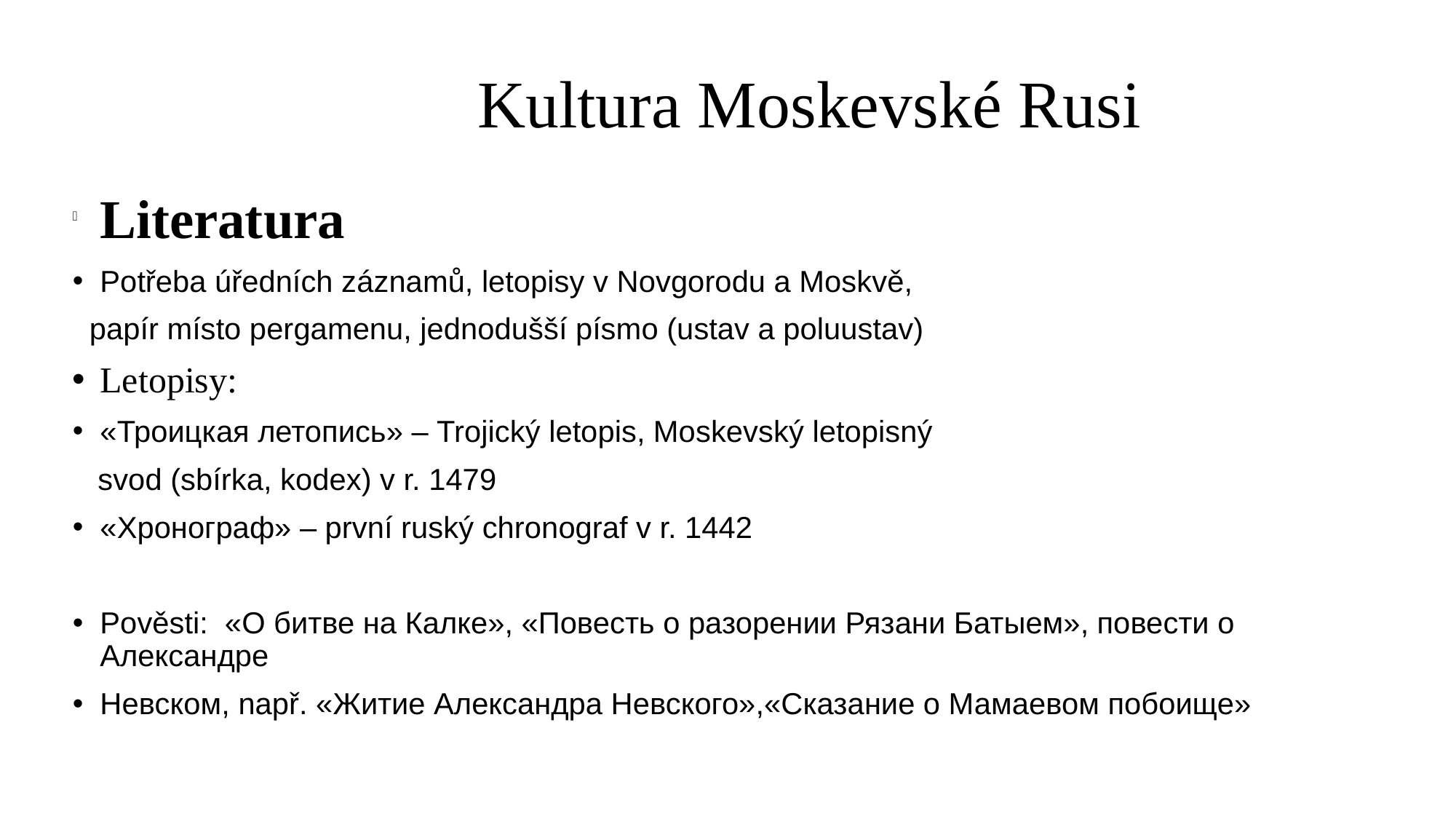

Kultura Moskevské Rusi
#
Literatura
Potřeba úředních záznamů, letopisy v Novgorodu a Moskvě,
  papír místo pergamenu, jednodušší písmo (ustav a poluustav)
Letopisy:
«Троицкая летопись» – Trojický letopis, Moskevský letopisný
   svod (sbírka, kodex) v r. 1479
«Хронограф» – první ruský chronograf v r. 1442

Pověsti:  «О битве на Калке», «Повесть о разорении Рязани Батыем», повести о Александре
Невском, např. «Житие Александра Невского»,«Сказание о Мамаевом побоище»